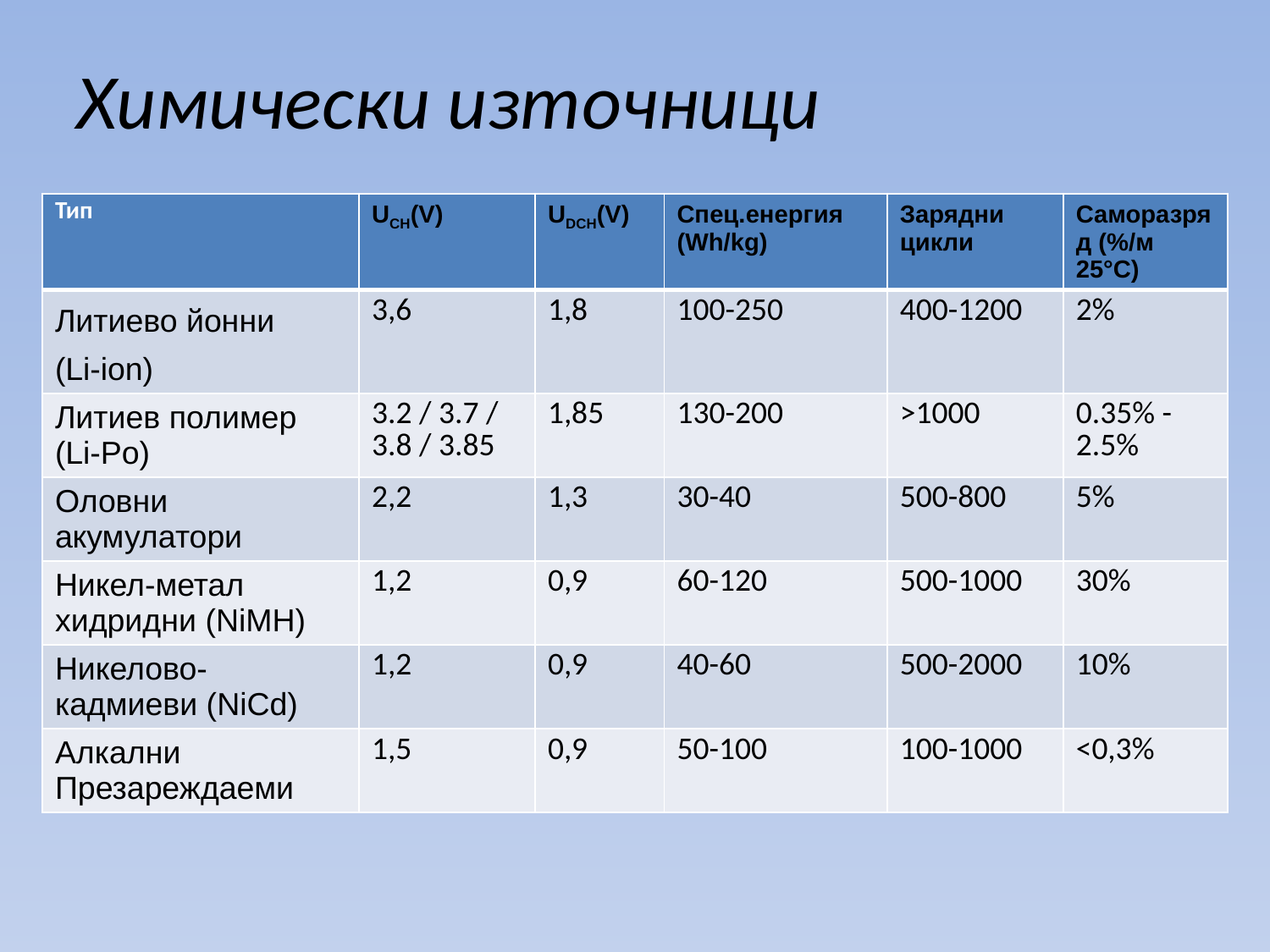

# Химически източници

| Тип | UCH(V) | UDCH(V) | Спец.енергия (Wh/kg) | Зарядни цикли | Саморазряд (%/м 25°С) |
| --- | --- | --- | --- | --- | --- |
| Литиево йонни (Li-ion) | 3,6 | 1,8 | 100-250 | 400-1200 | 2% |
| Литиев полимер (Li-Po) | 3.2 / 3.7 / 3.8 / 3.85 | 1,85 | 130-200 | >1000 | 0.35% - 2.5% |
| Оловни акумулатори | 2,2 | 1,3 | 30-40 | 500-800 | 5% |
| Никел-метал хидридни (NiMH) | 1,2 | 0,9 | 60-120 | 500-1000 | 30% |
| Никелово-кадмиеви (NiCd) | 1,2 | 0,9 | 40-60 | 500-2000 | 10% |
| Алкални Презареждаеми | 1,5 | 0,9 | 50-100 | 100-1000 | <0,3% |